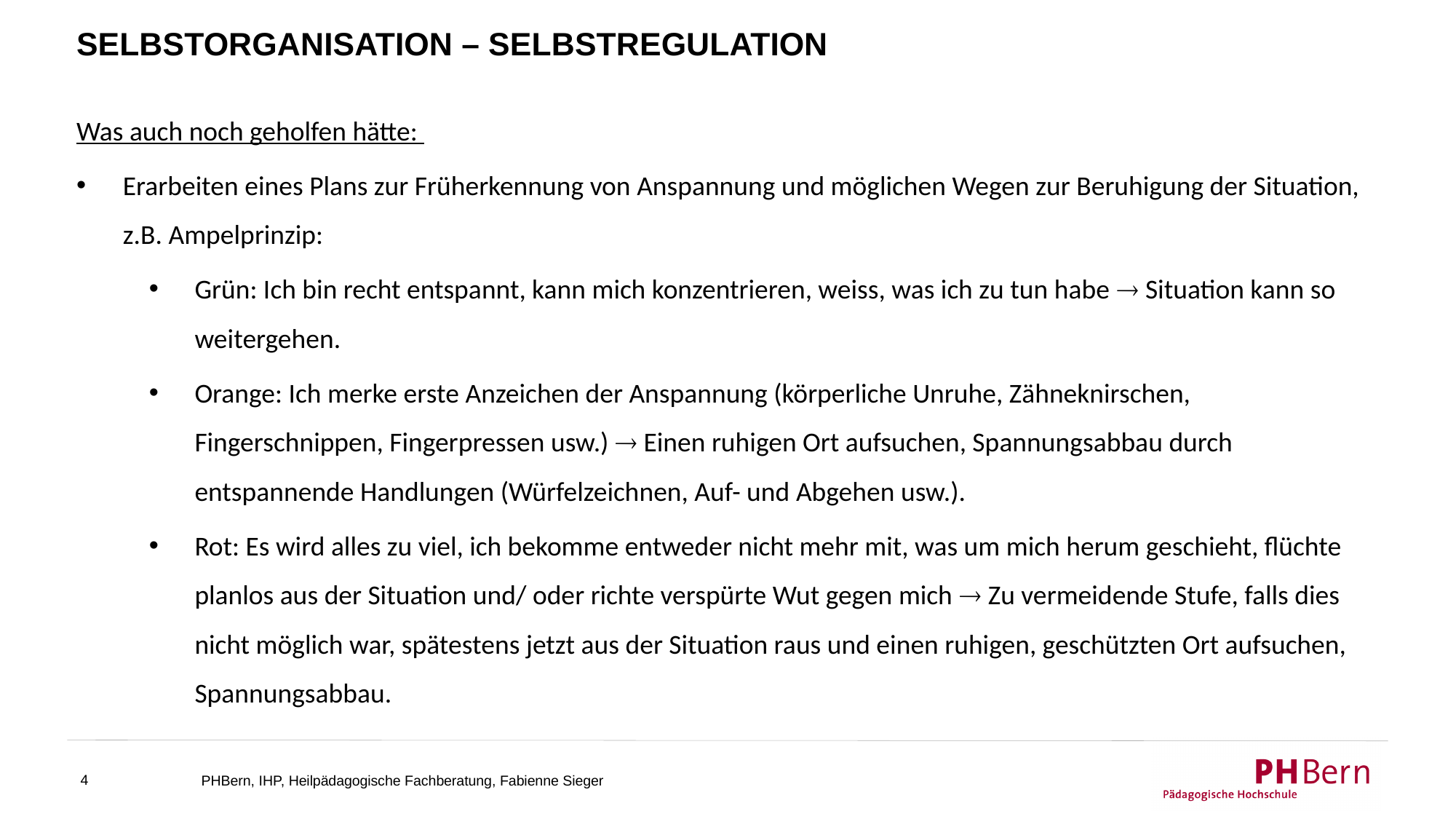

# Selbstorganisation – selbstregulation
Was auch noch geholfen hätte:
Erarbeiten eines Plans zur Früherkennung von Anspannung und möglichen Wegen zur Beruhigung der Situation, z.B. Ampelprinzip:
Grün: Ich bin recht entspannt, kann mich konzentrieren, weiss, was ich zu tun habe → Situation kann so weitergehen.
Orange: Ich merke erste Anzeichen der Anspannung (körperliche Unruhe, Zähneknirschen, Fingerschnippen, Fingerpressen usw.) → Einen ruhigen Ort aufsuchen, Spannungsabbau durch entspannende Handlungen (Würfelzeichnen, Auf- und Abgehen usw.).
Rot: Es wird alles zu viel, ich bekomme entweder nicht mehr mit, was um mich herum geschieht, flüchte planlos aus der Situation und/ oder richte verspürte Wut gegen mich → Zu vermeidende Stufe, falls dies nicht möglich war, spätestens jetzt aus der Situation raus und einen ruhigen, geschützten Ort aufsuchen, Spannungsabbau.